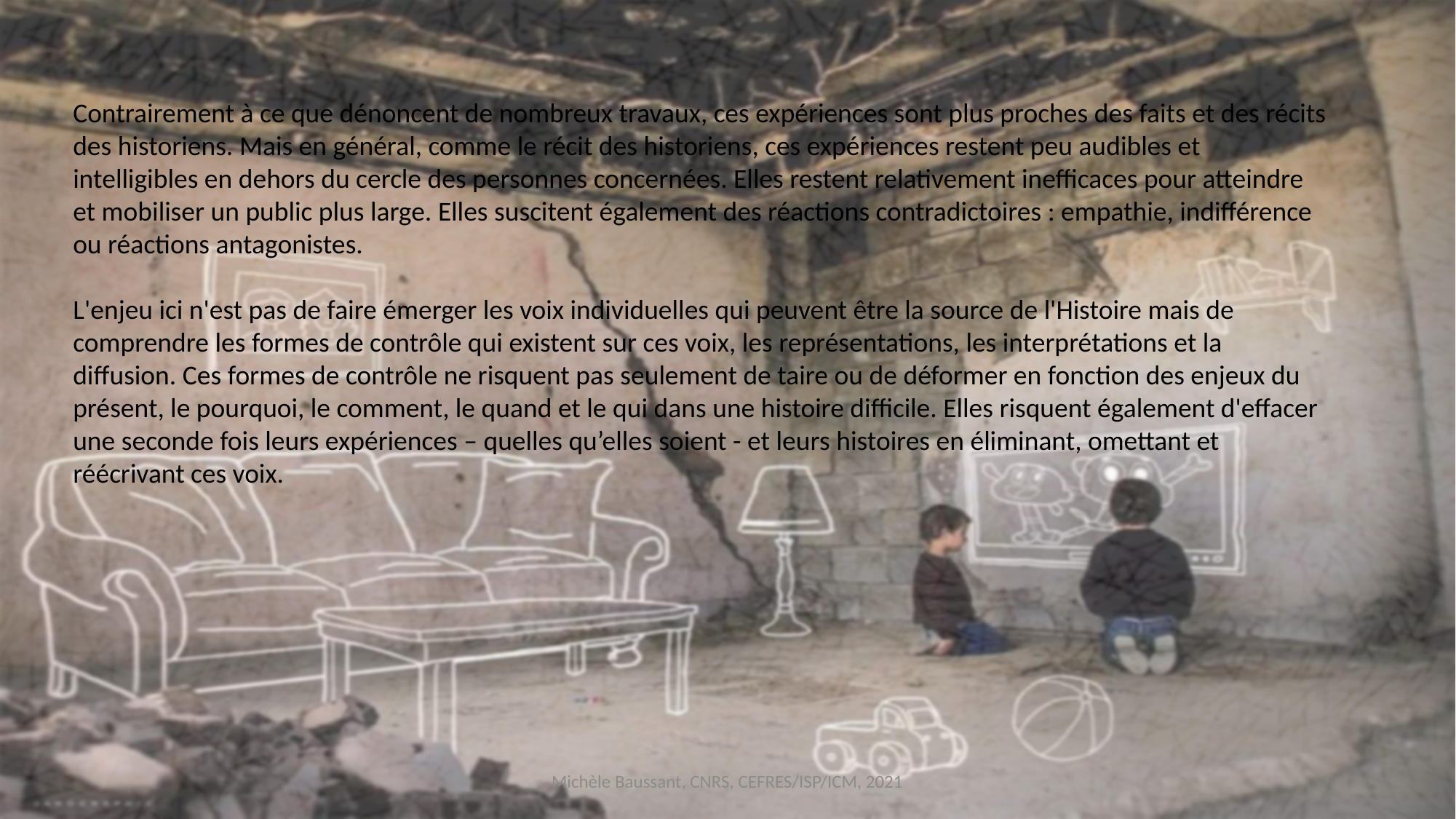

Contrairement à ce que dénoncent de nombreux travaux, ces expériences sont plus proches des faits et des récits des historiens. Mais en général, comme le récit des historiens, ces expériences restent peu audibles et intelligibles en dehors du cercle des personnes concernées. Elles restent relativement inefficaces pour atteindre et mobiliser un public plus large. Elles suscitent également des réactions contradictoires : empathie, indifférence ou réactions antagonistes.

L'enjeu ici n'est pas de faire émerger les voix individuelles qui peuvent être la source de l'Histoire mais de comprendre les formes de contrôle qui existent sur ces voix, les représentations, les interprétations et la diffusion. Ces formes de contrôle ne risquent pas seulement de taire ou de déformer en fonction des enjeux du présent, le pourquoi, le comment, le quand et le qui dans une histoire difficile. Elles risquent également d'effacer une seconde fois leurs expériences – quelles qu’elles soient - et leurs histoires en éliminant, omettant et réécrivant ces voix.
Michèle Baussant, CNRS, CEFRES/ISP/ICM, 2021